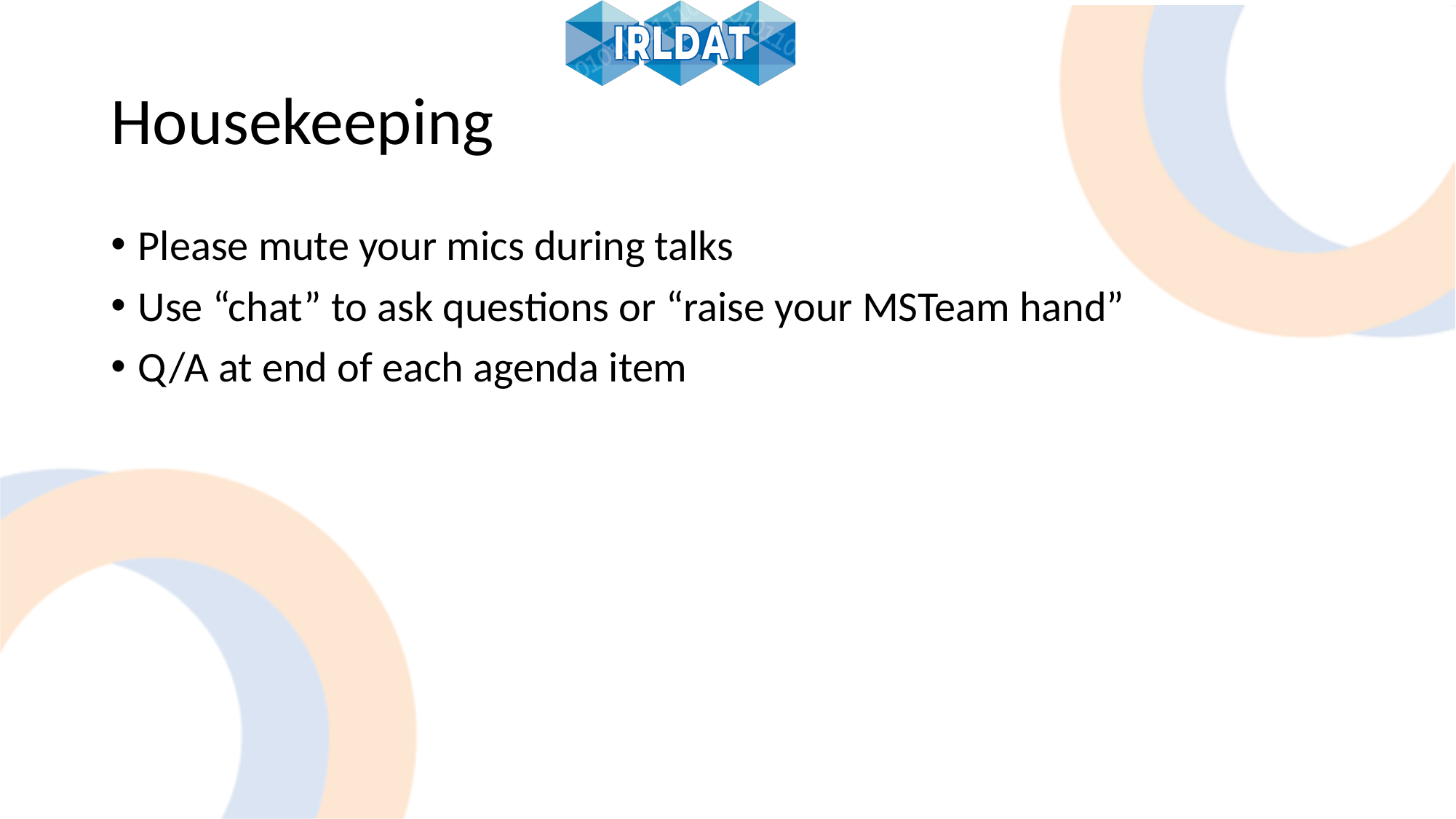

# Housekeeping
Please mute your mics during talks
Use “chat” to ask questions or “raise your MSTeam hand”
Q/A at end of each agenda item